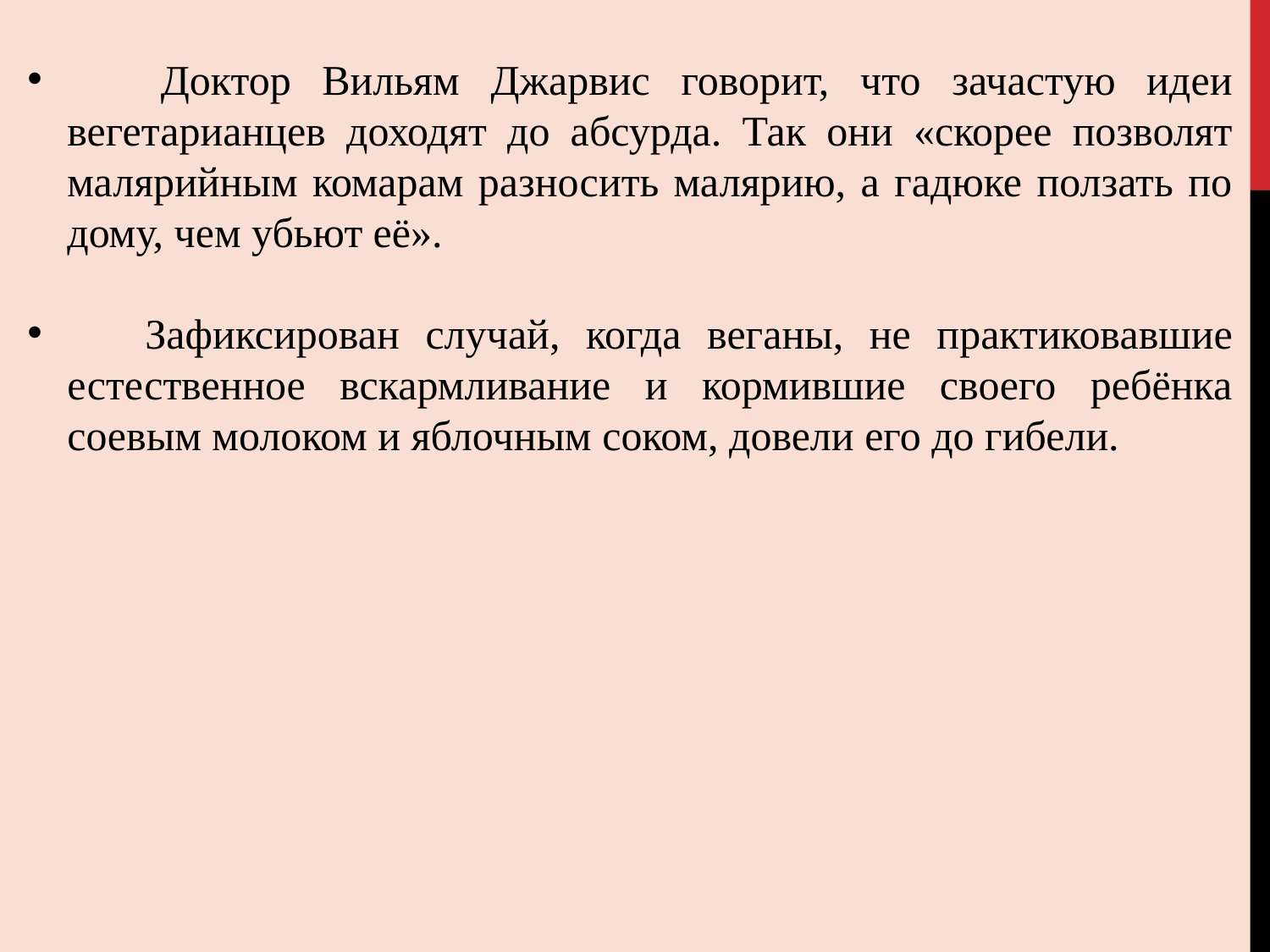

Доктор Вильям Джарвис говорит, что зачастую идеи вегетарианцев доходят до абсурда. Так они «скорее позволят малярийным комарам разносить малярию, а гадюке ползать по дому, чем убьют её».

   Зафиксирован случай, когда веганы, не практиковавшие естественное вскармливание и кормившие своего ребёнка соевым молоком и яблочным соком, довели его до гибели.